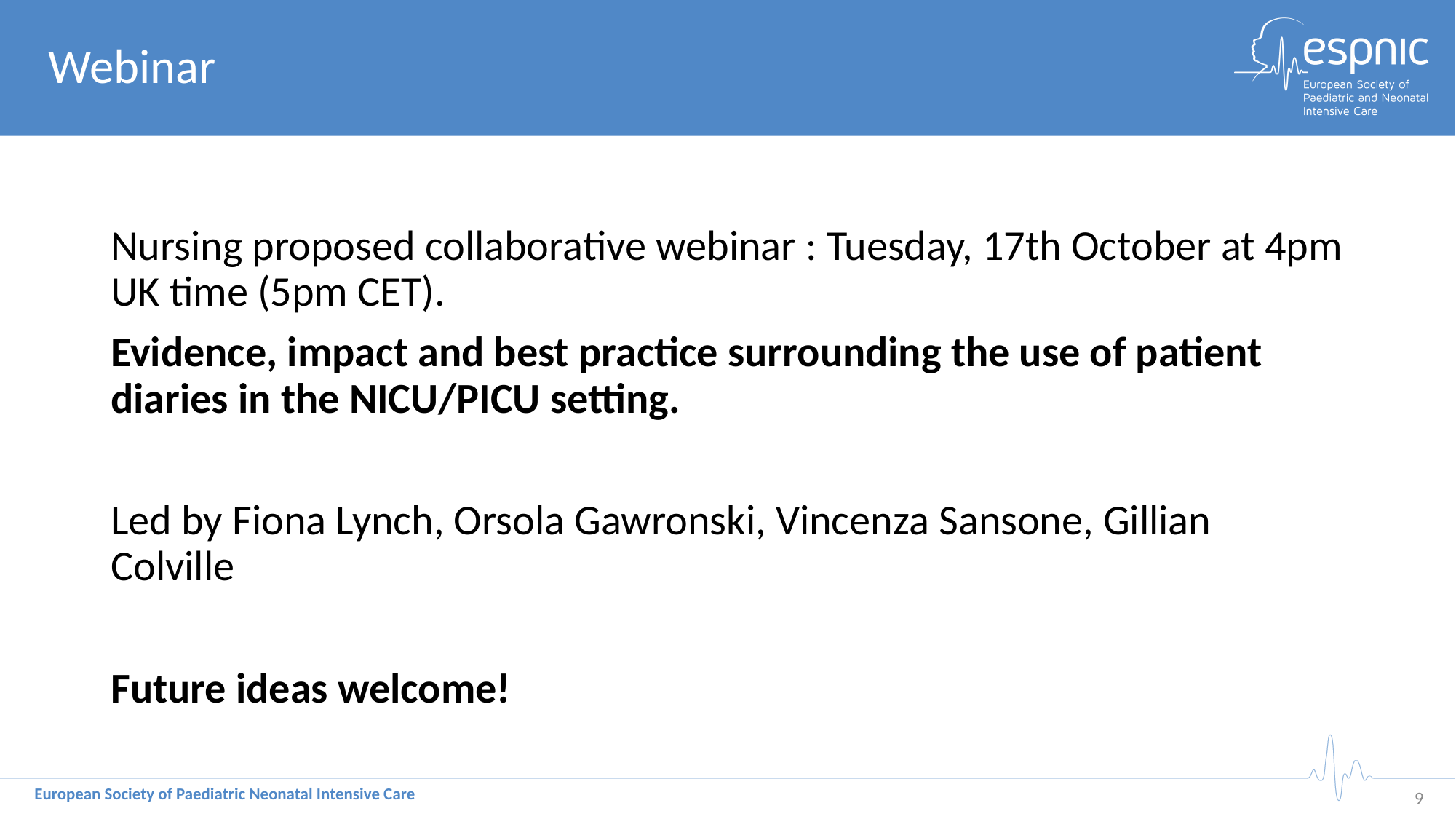

# Webinar
Nursing proposed collaborative webinar : Tuesday, 17th October at 4pm UK time (5pm CET).
Evidence, impact and best practice surrounding the use of patient diaries in the NICU/PICU setting.

Led by Fiona Lynch, Orsola Gawronski, Vincenza Sansone, Gillian Colville

Future ideas welcome!

9